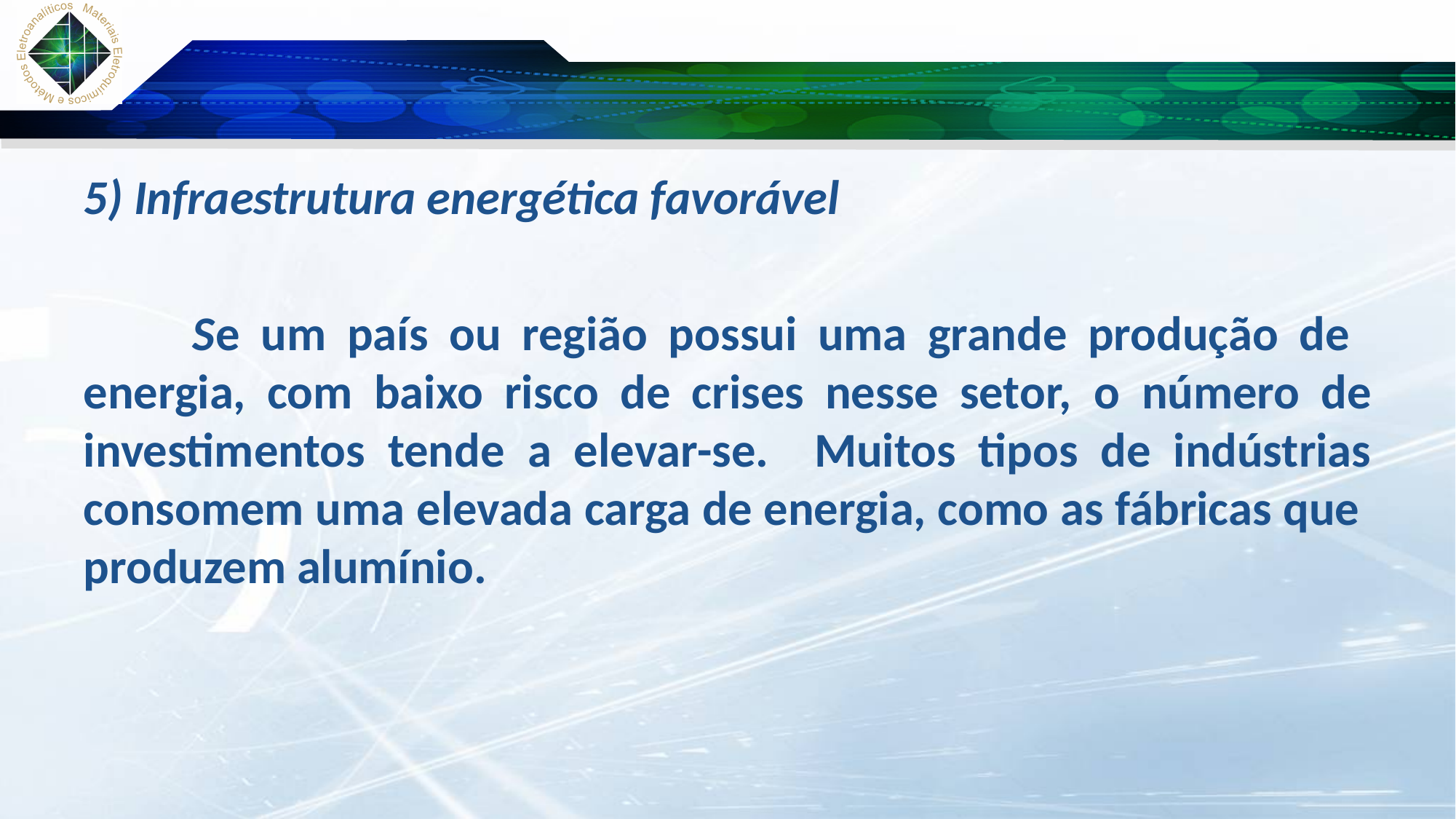

#
5) Infraestrutura energética favorável

	Se um país ou região possui uma grande produção de  energia, com baixo risco de crises nesse setor, o número de investimentos tende a elevar-se.  Muitos tipos de indústrias consomem uma elevada carga de energia, como as fábricas que  produzem alumínio.